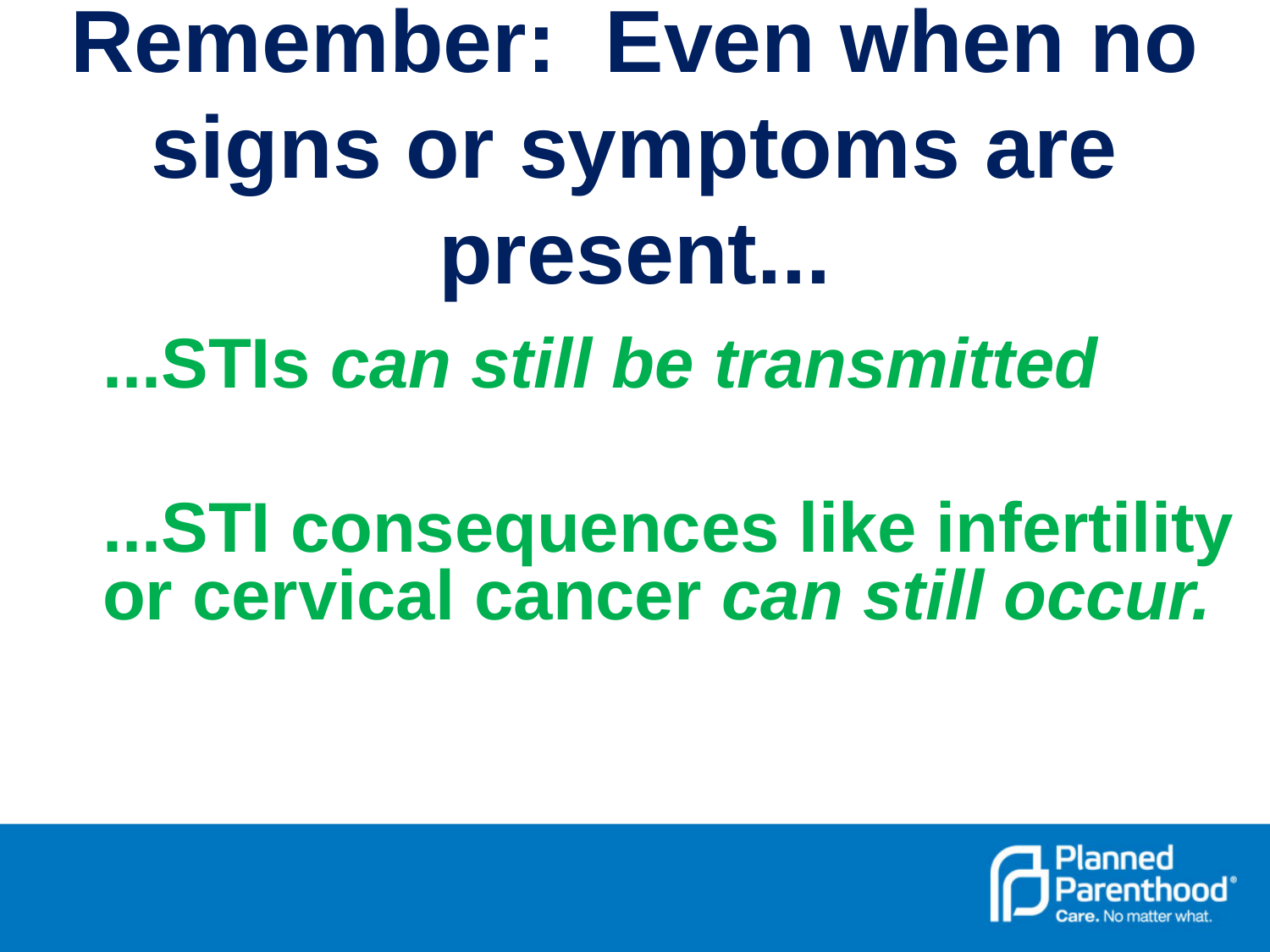

Remember:  Even when no signs or symptoms are present...
...STIs can still be transmitted

...STI consequences like infertility or cervical cancer can still occur.